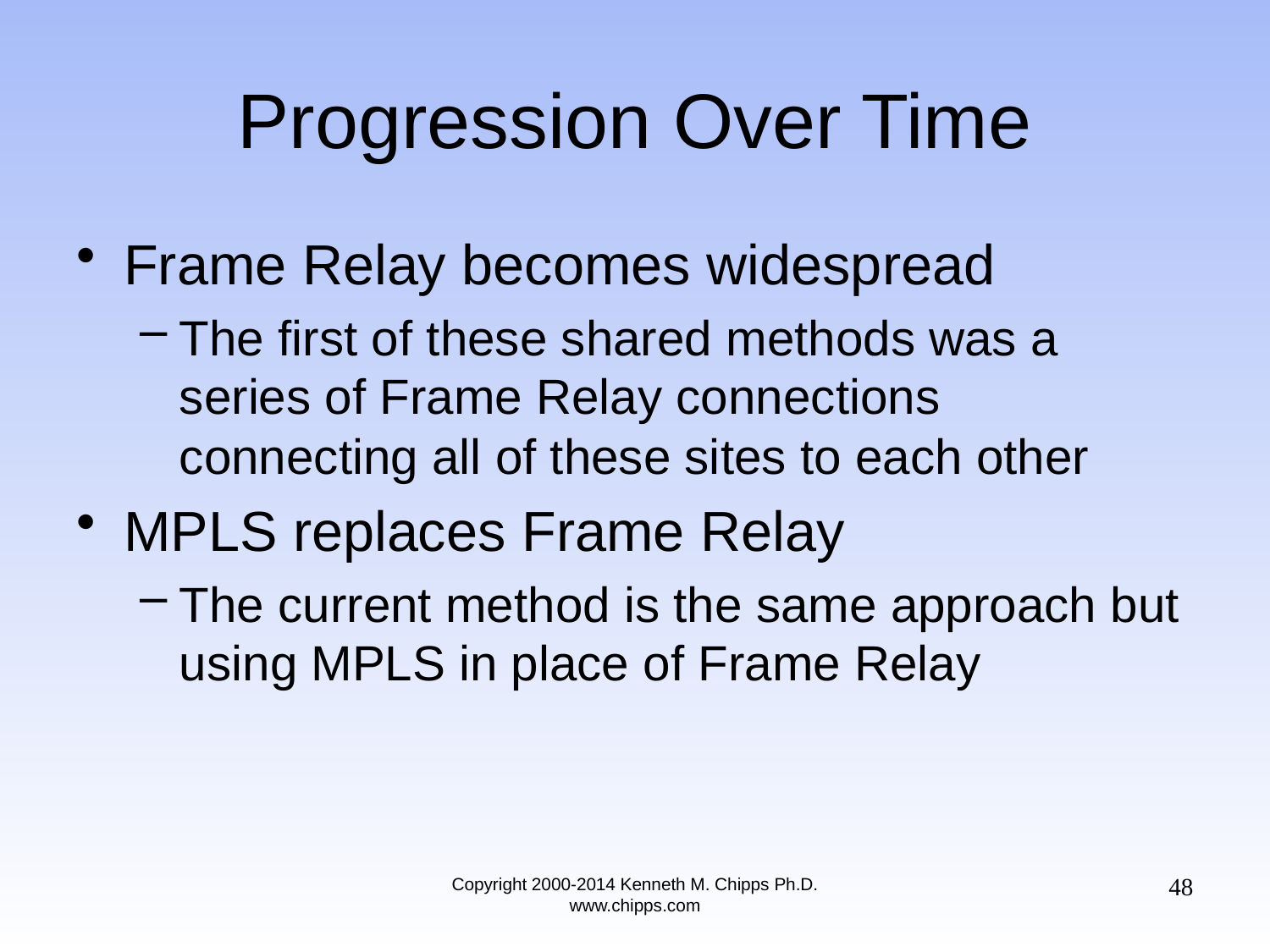

# Progression Over Time
Frame Relay becomes widespread
The first of these shared methods was a series of Frame Relay connections connecting all of these sites to each other
MPLS replaces Frame Relay
The current method is the same approach but using MPLS in place of Frame Relay
48
Copyright 2000-2014 Kenneth M. Chipps Ph.D. www.chipps.com